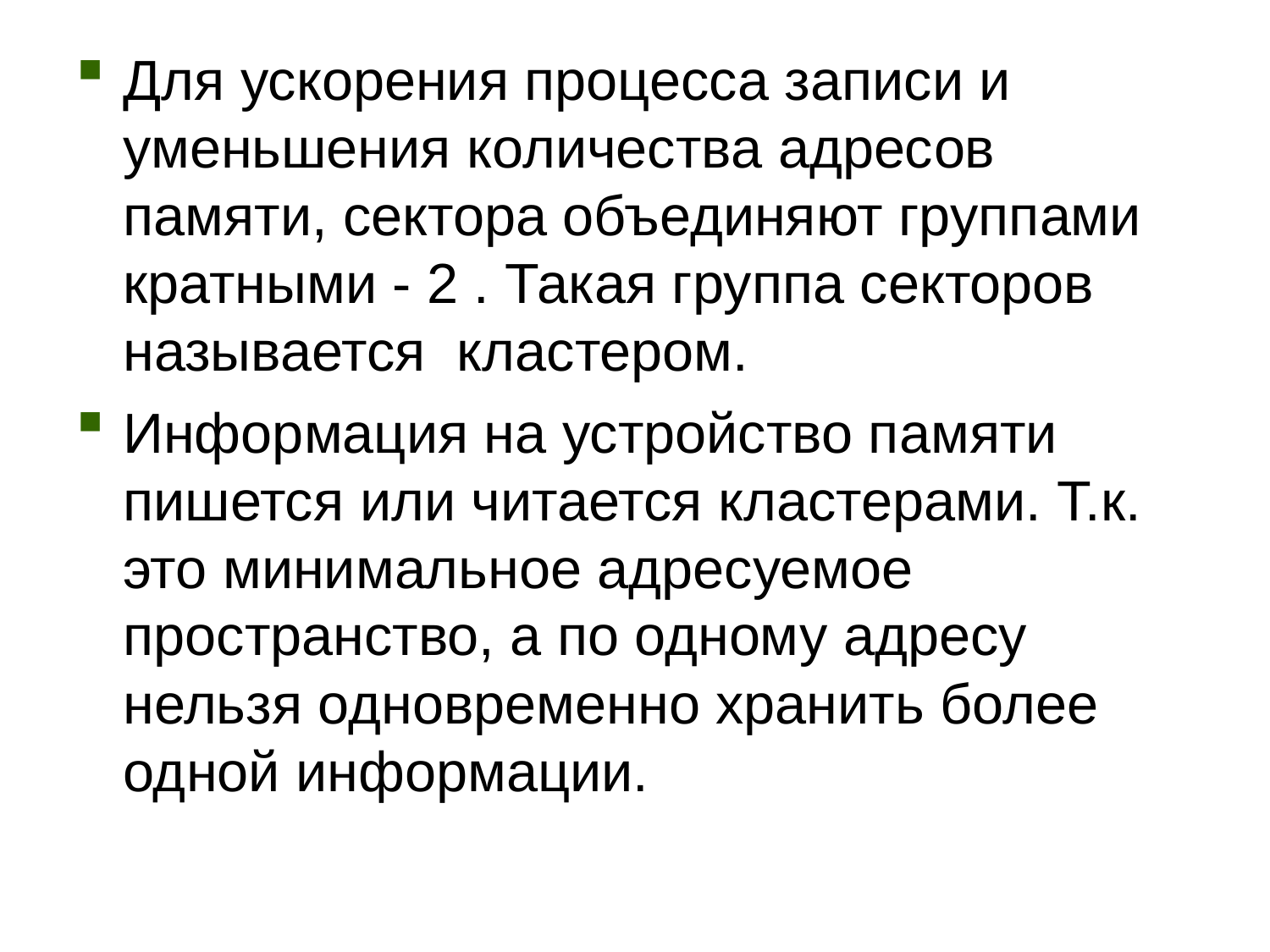

Для ускорения процесса записи и уменьшения количества адресов памяти, сектора объединяют группами кратными - 2 . Такая группа секторов называется  кластером.
Информация на устройство памяти пишется или читается кластерами. Т.к. это минимальное адресуемое пространство, а по одному адресу нельзя одновременно хранить более одной информации.